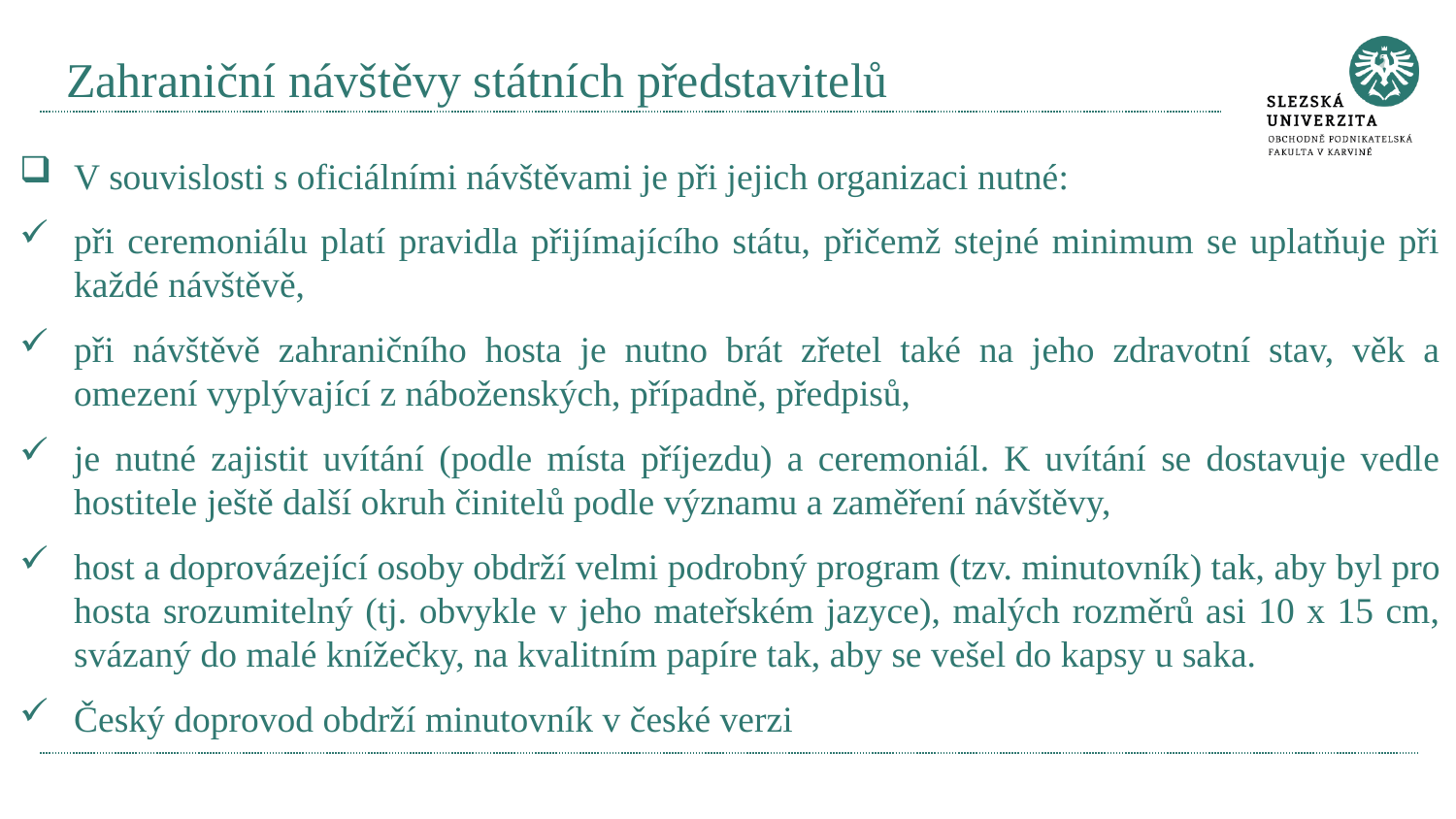

# Zahraniční návštěvy státních představitelů
V souvislosti s oficiálními návštěvami je při jejich organizaci nutné:
při ceremoniálu platí pravidla přijímajícího státu, přičemž stejné minimum se uplatňuje při každé návštěvě,
při návštěvě zahraničního hosta je nutno brát zřetel také na jeho zdravotní stav, věk a omezení vyplývající z náboženských, případně, předpisů,
je nutné zajistit uvítání (podle místa příjezdu) a ceremoniál. K uvítání se dostavuje vedle hostitele ještě další okruh činitelů podle významu a zaměření návštěvy,
host a doprovázející osoby obdrží velmi podrobný program (tzv. minutovník) tak, aby byl pro hosta srozumitelný (tj. obvykle v jeho mateřském jazyce), malých rozměrů asi 10 x 15 cm, svázaný do malé knížečky, na kvalitním papíre tak, aby se vešel do kapsy u saka.
Český doprovod obdrží minutovník v české verzi